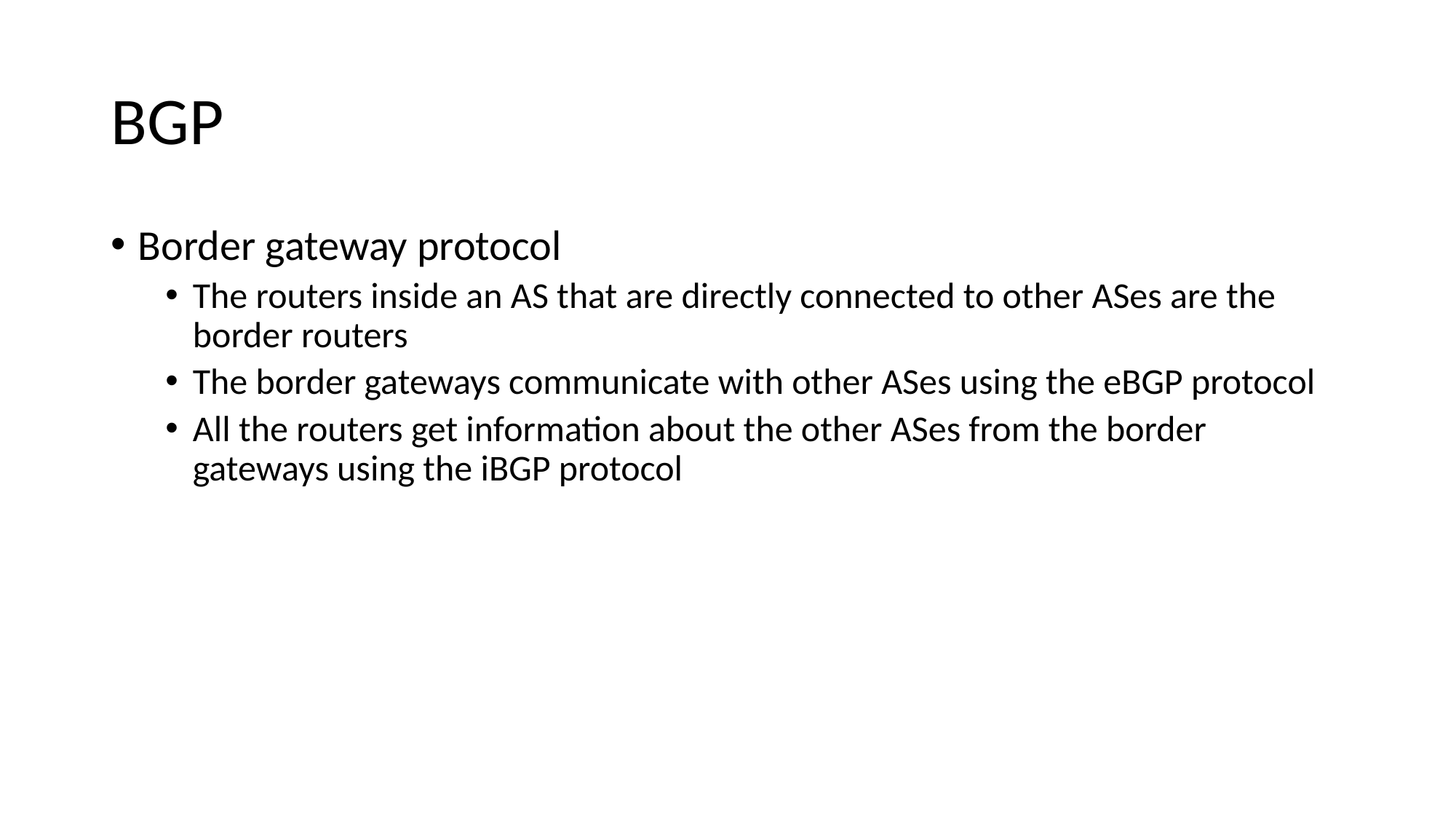

# BGP
Border gateway protocol
The routers inside an AS that are directly connected to other ASes are the border routers
The border gateways communicate with other ASes using the eBGP protocol
All the routers get information about the other ASes from the border gateways using the iBGP protocol